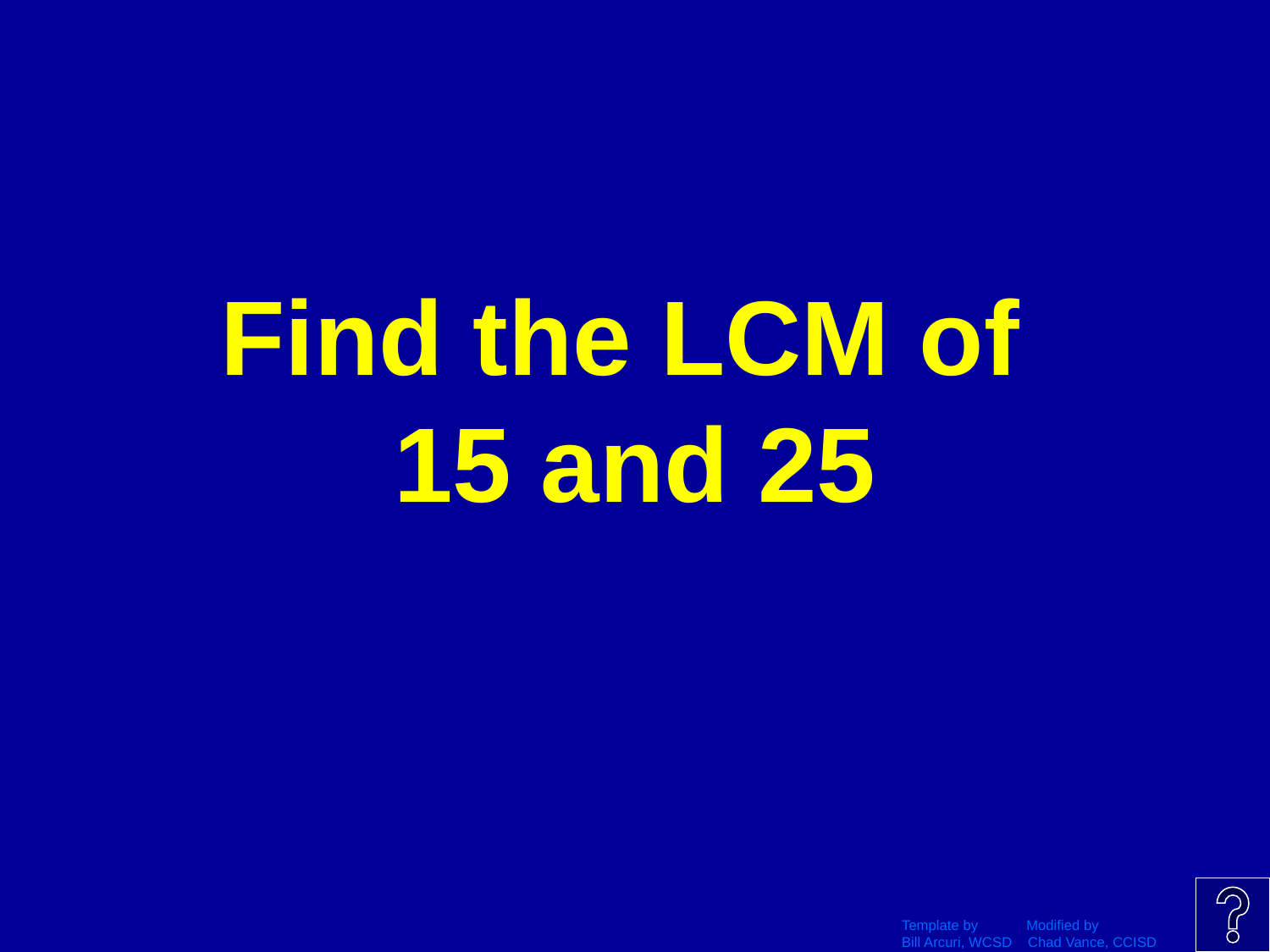

# Find the LCM of 15 and 25

Template by            Modified by
Bill Arcuri, WCSD    Chad Vance, CCISD